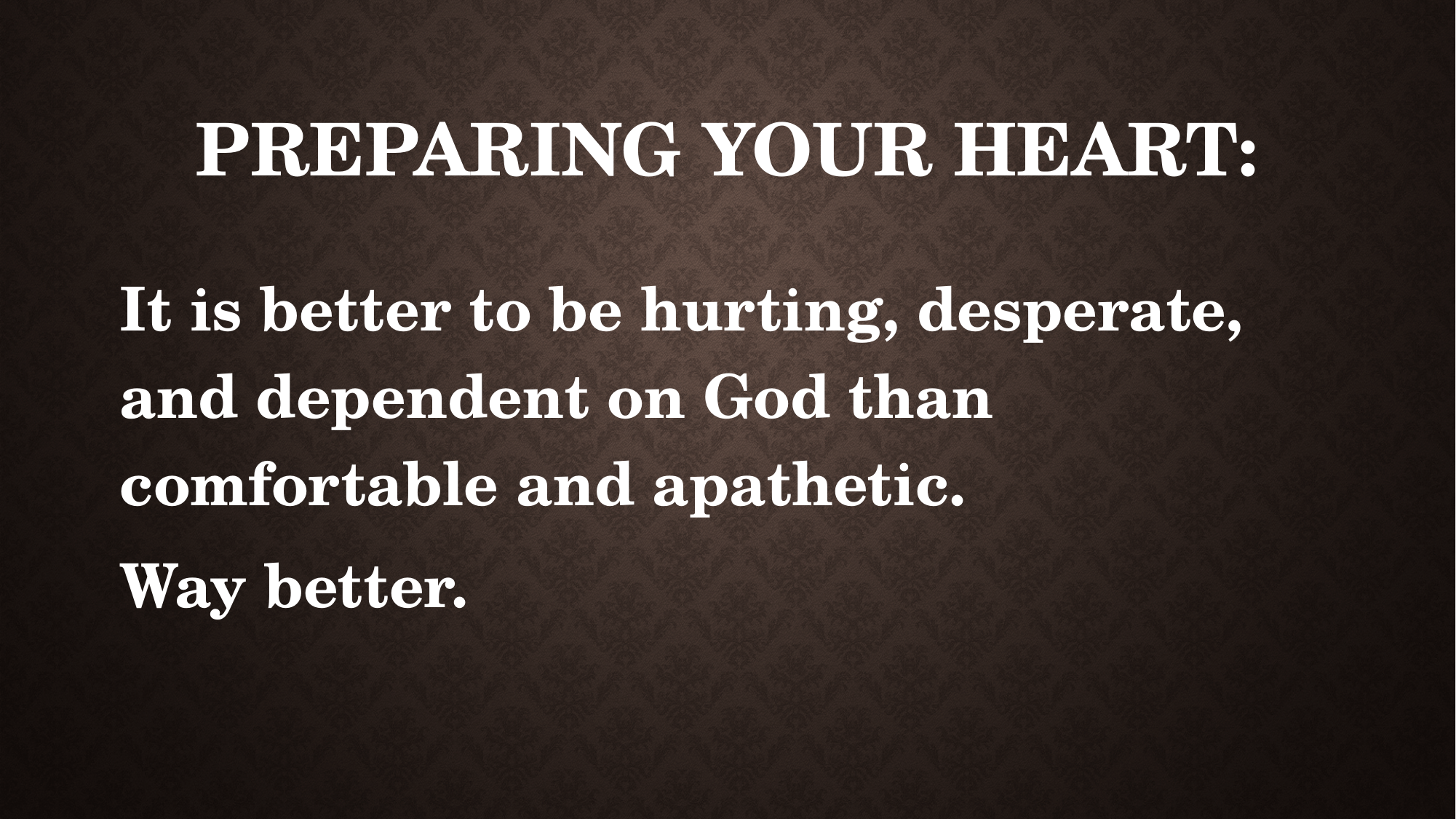

# Preparing your heart:
It is better to be hurting, desperate, and dependent on God than comfortable and apathetic.
Way better.